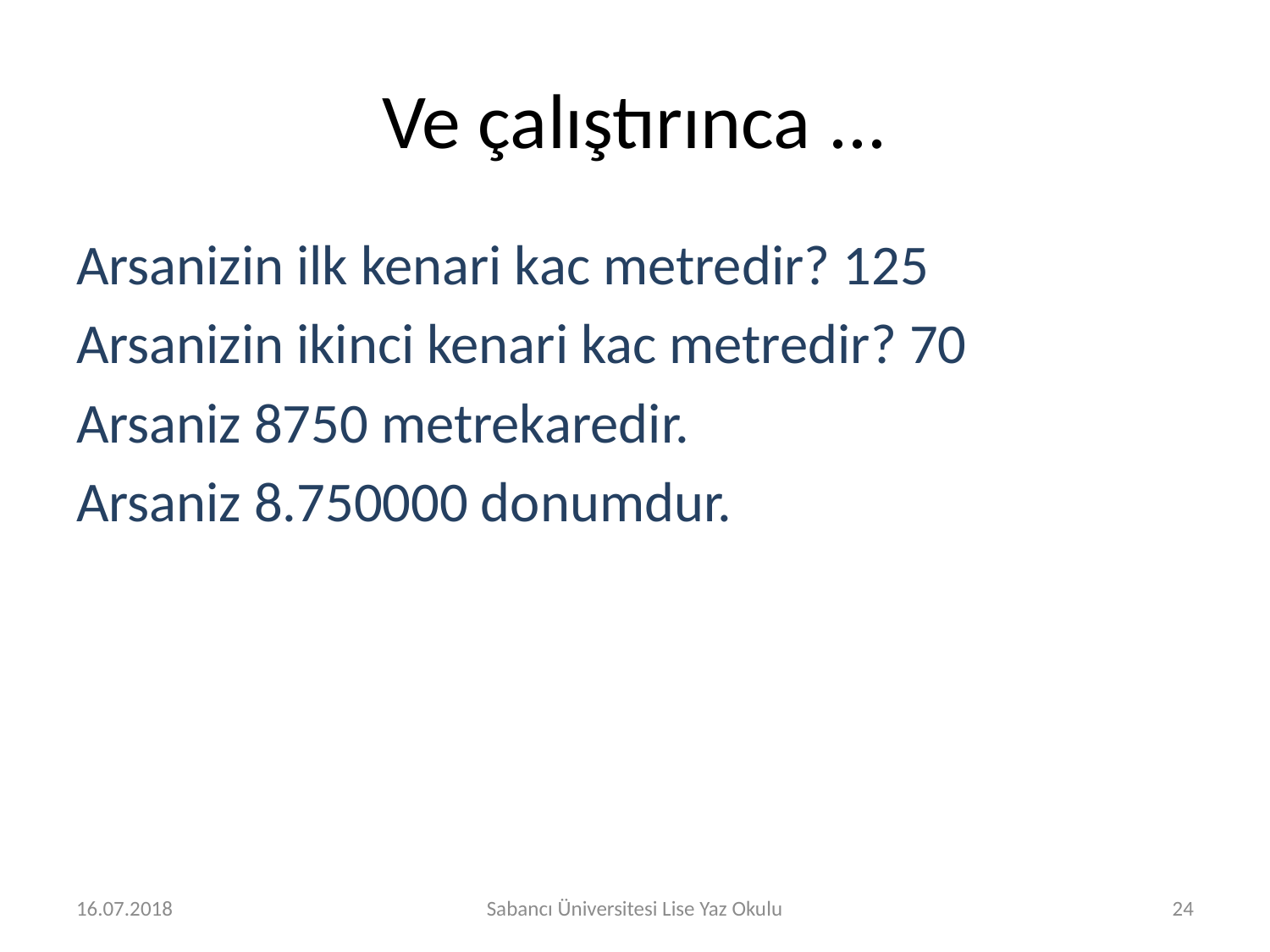

# Ve çalıştırınca ...
Arsanizin ilk kenari kac metredir? 125
Arsanizin ikinci kenari kac metredir? 70
Arsaniz 8750 metrekaredir.
Arsaniz 8.750000 donumdur.
16.07.2018
Sabancı Üniversitesi Lise Yaz Okulu
24